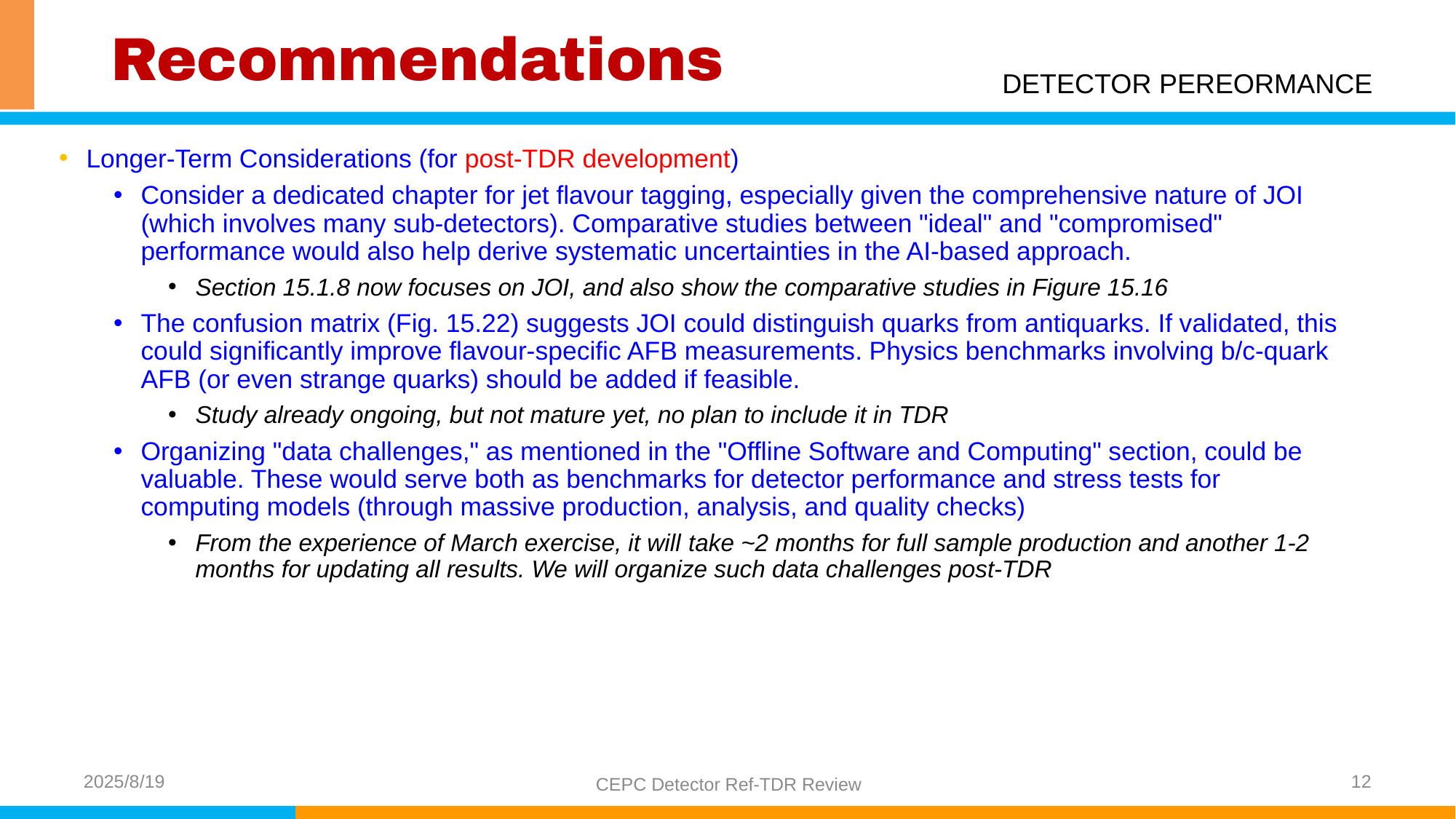

# Recommendations
DETECTOR PEREORMANCE
Longer-Term Considerations (for post-TDR development)
Consider a dedicated chapter for jet flavour tagging, especially given the comprehensive nature of JOI (which involves many sub-detectors). Comparative studies between "ideal" and "compromised" performance would also help derive systematic uncertainties in the AI-based approach.
Section 15.1.8 now focuses on JOI, and also show the comparative studies in Figure 15.16
The confusion matrix (Fig. 15.22) suggests JOI could distinguish quarks from antiquarks. If validated, this could significantly improve flavour-specific AFB measurements. Physics benchmarks involving b/c-quark AFB (or even strange quarks) should be added if feasible.
Study already ongoing, but not mature yet, no plan to include it in TDR
Organizing "data challenges," as mentioned in the "Offline Software and Computing" section, could be valuable. These would serve both as benchmarks for detector performance and stress tests for computing models (through massive production, analysis, and quality checks)
From the experience of March exercise, it will take ~2 months for full sample production and another 1-2 months for updating all results. We will organize such data challenges post-TDR